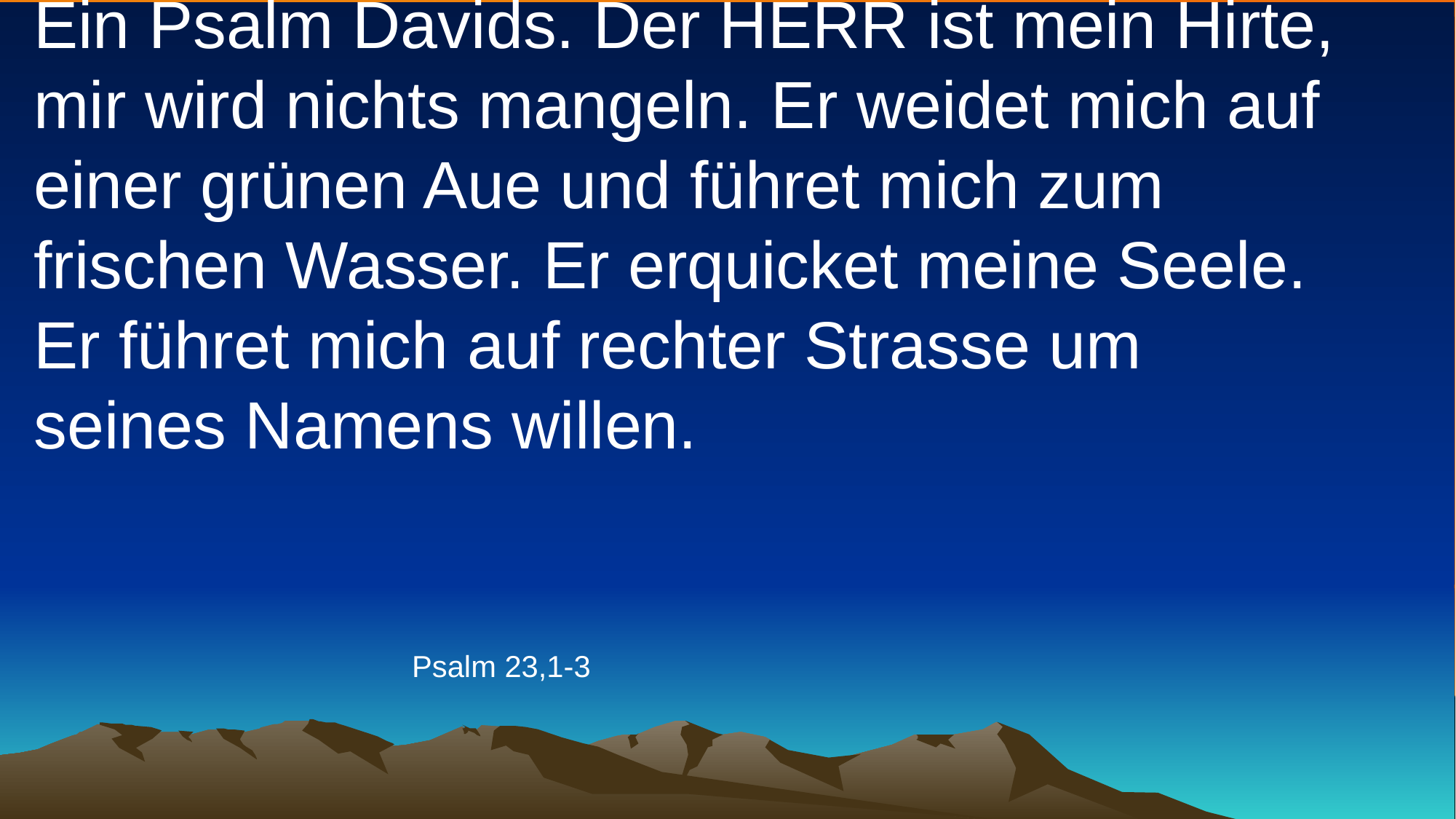

# Ein Psalm Davids. Der HERR ist mein Hirte, mir wird nichts mangeln. Er weidet mich auf einer grünen Aue und führet mich zum frischen Wasser. Er erquicket meine Seele. Er führet mich auf rechter Strasse um seines Namens willen.
Psalm 23,1-3